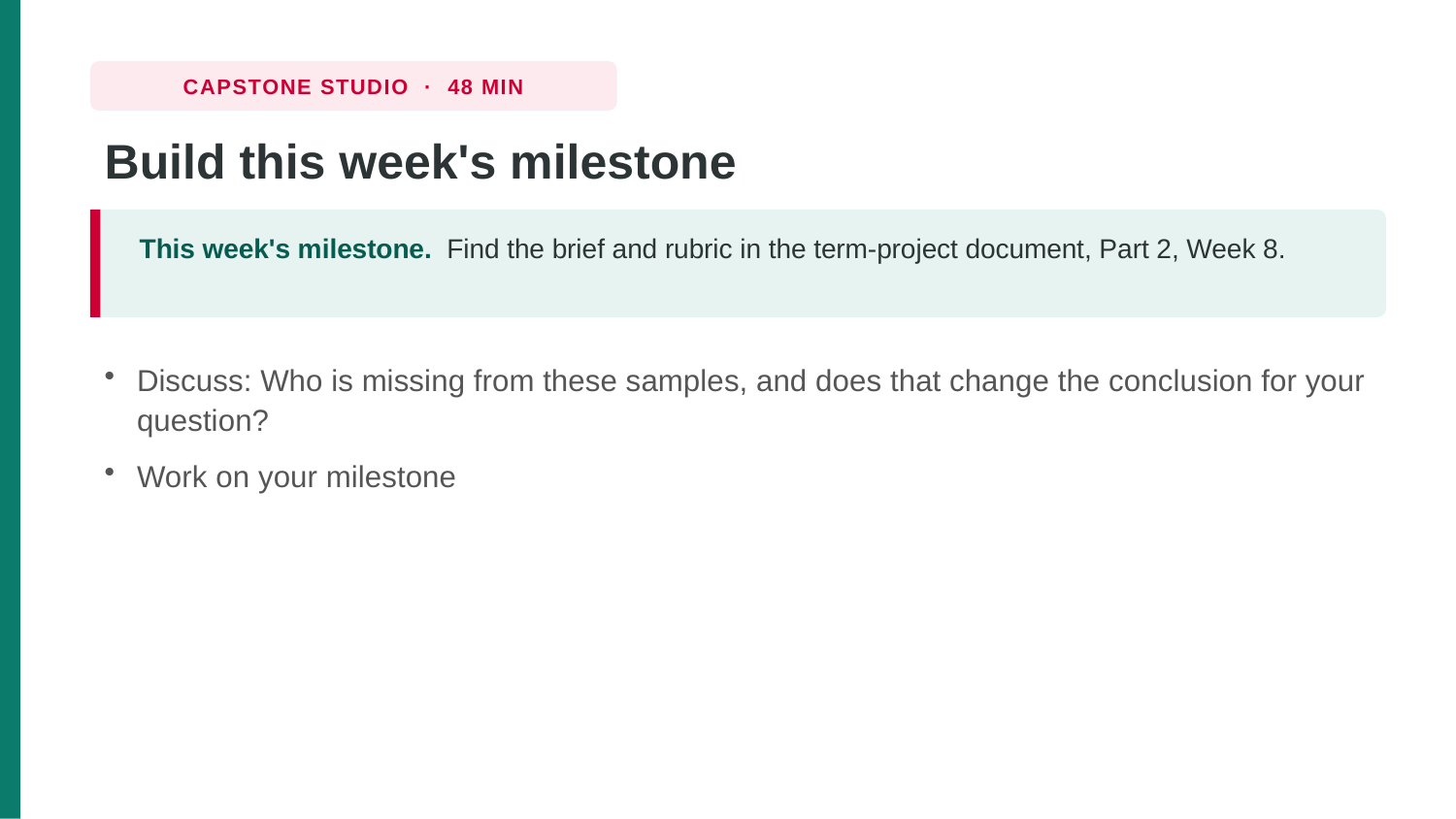

CAPSTONE STUDIO  ·  48 MIN
Build this week's milestone

This week's milestone.  Find the brief and rubric in the term-project document, Part 2, Week 8.
Discuss: Who is missing from these samples, and does that change the conclusion for your question?
Work on your milestone